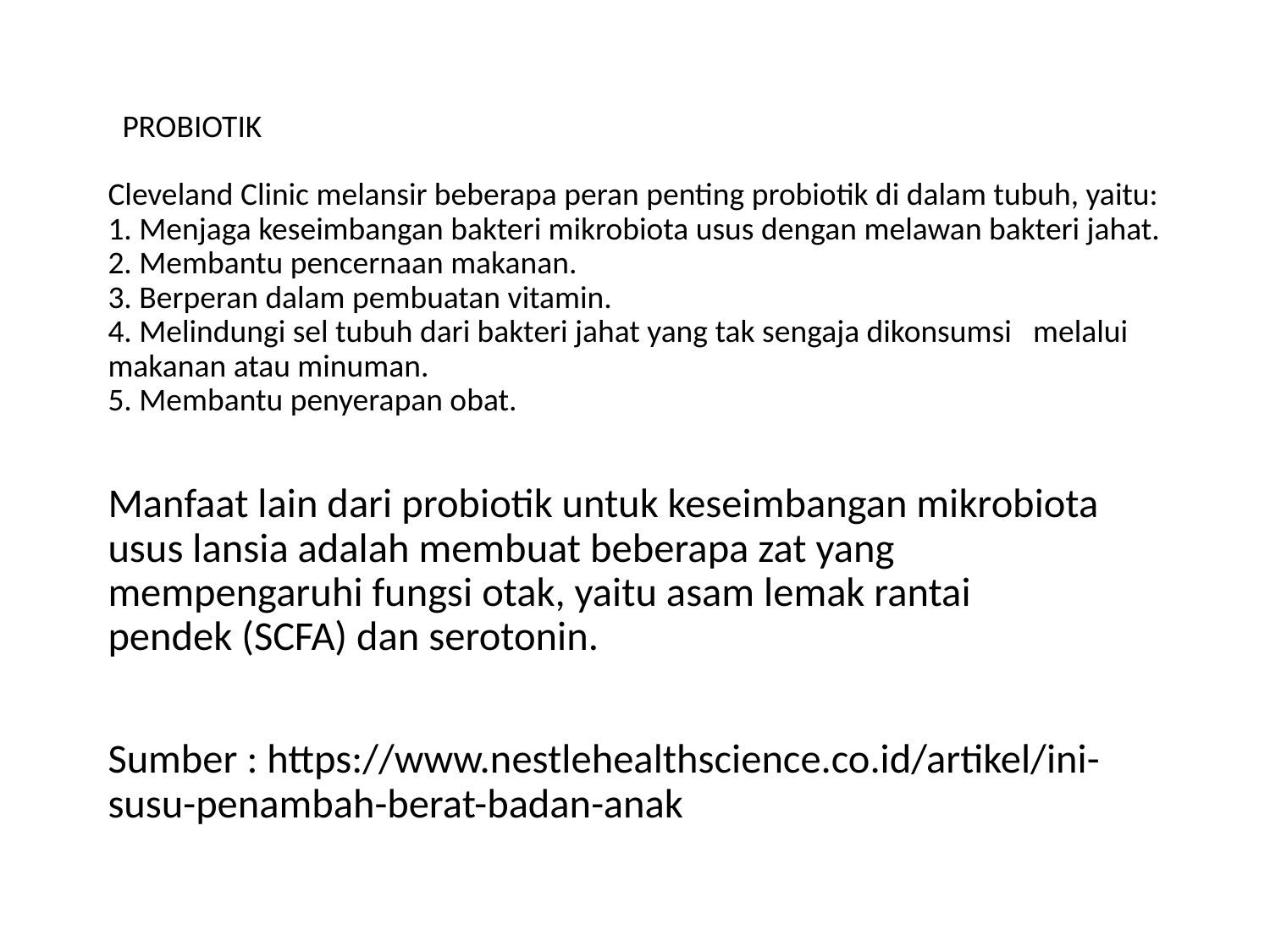

# PROBIOTIK Cleveland Clinic melansir beberapa peran penting probiotik di dalam tubuh, yaitu: 1. Menjaga keseimbangan bakteri mikrobiota usus dengan melawan bakteri jahat. 2. Membantu pencernaan makanan. 3. Berperan dalam pembuatan vitamin. 4. Melindungi sel tubuh dari bakteri jahat yang tak sengaja dikonsumsi   melalui makanan atau minuman. 5. Membantu penyerapan obat.
Manfaat lain dari probiotik untuk keseimbangan mikrobiota usus lansia adalah membuat beberapa zat yang mempengaruhi fungsi otak, yaitu asam lemak rantai pendek (SCFA) dan serotonin.

Sumber : https://www.nestlehealthscience.co.id/artikel/ini-susu-penambah-berat-badan-anak